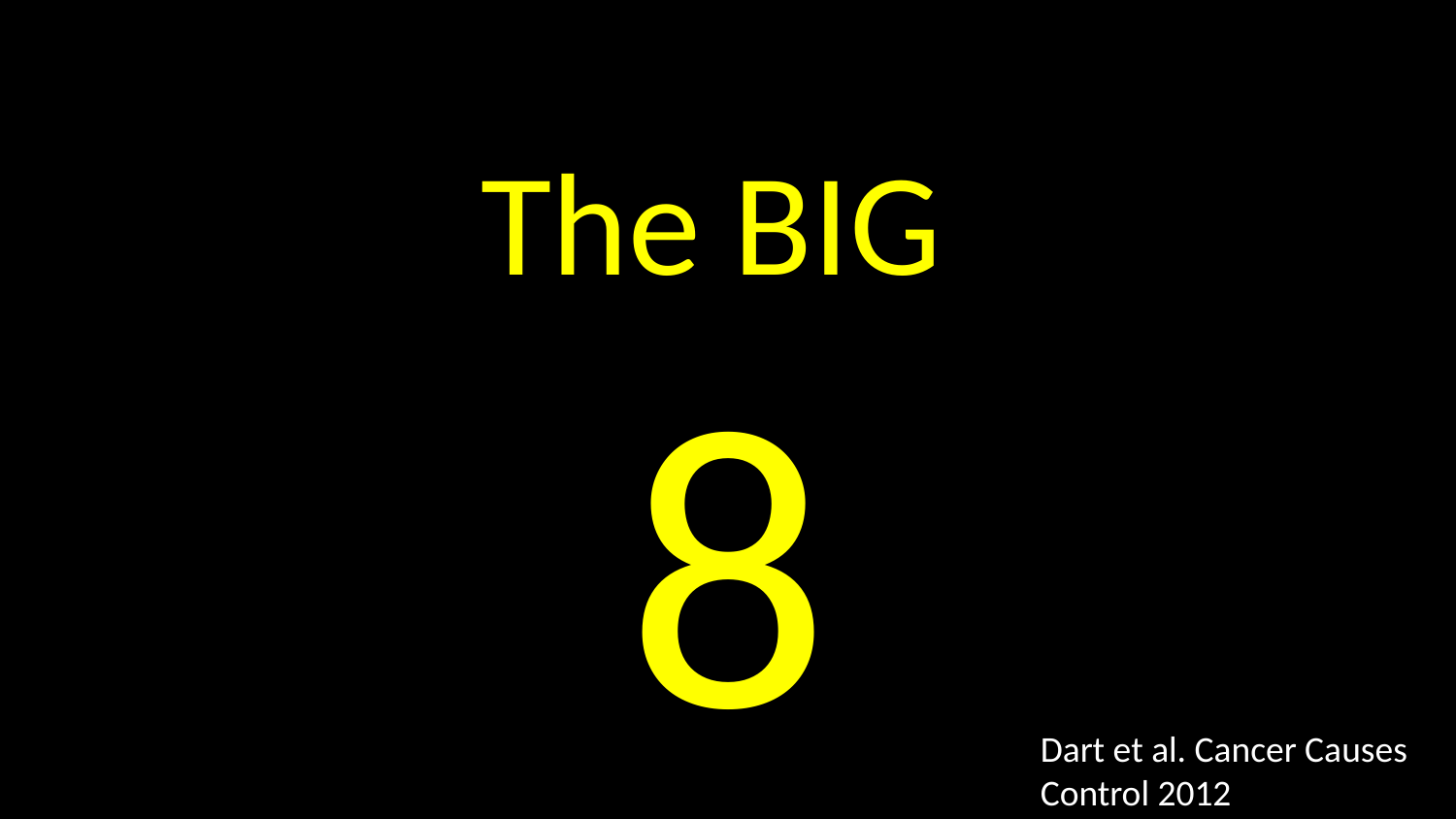

The BIG
8
Dart et al. Cancer Causes Control 2012